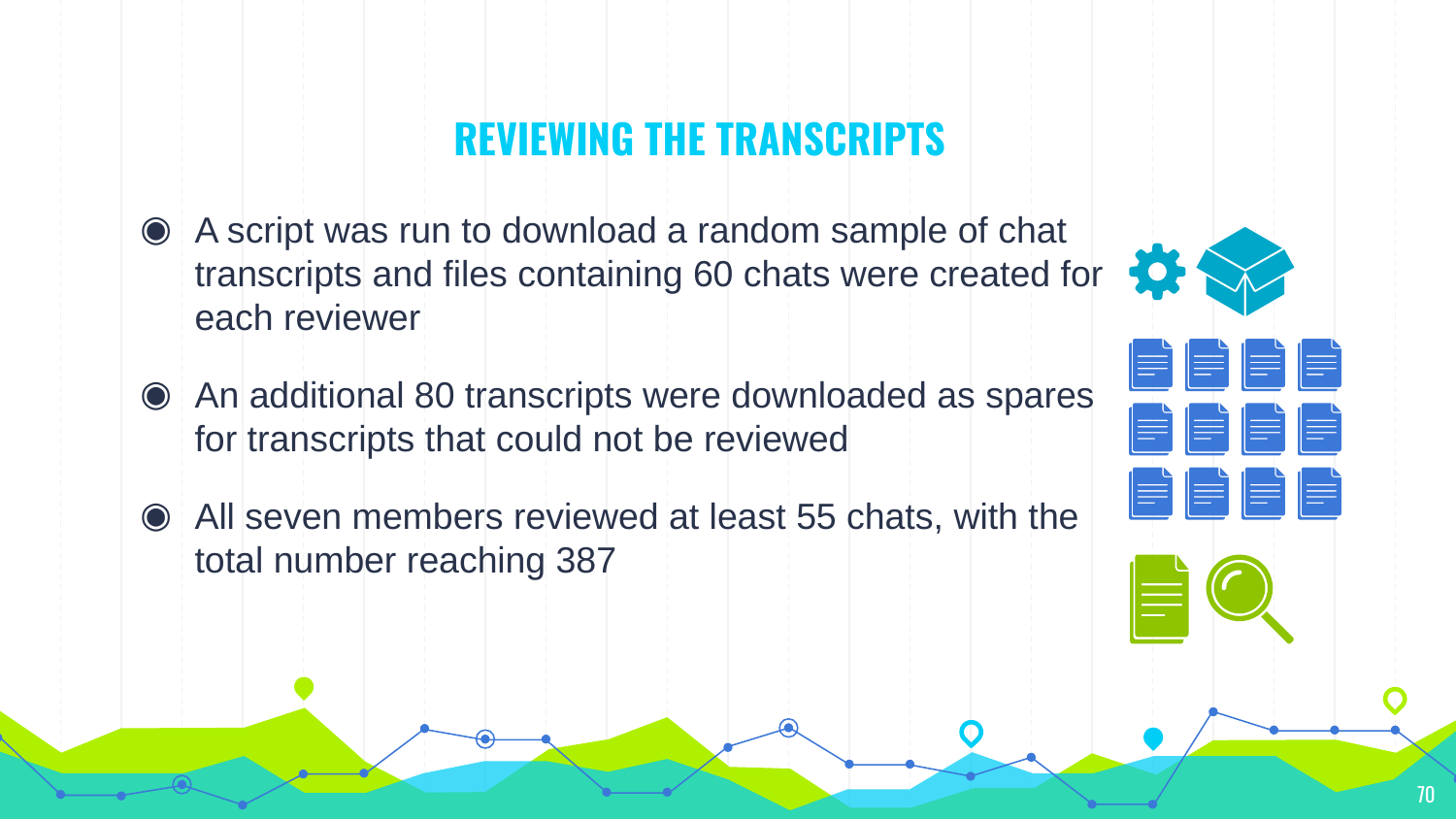

# REVIEWING THE TRANSCRIPTS
A script was run to download a random sample of chat transcripts and files containing 60 chats were created for each reviewer

An additional 80 transcripts were downloaded as spares for transcripts that could not be reviewed

All seven members reviewed at least 55 chats, with the total number reaching 387

70